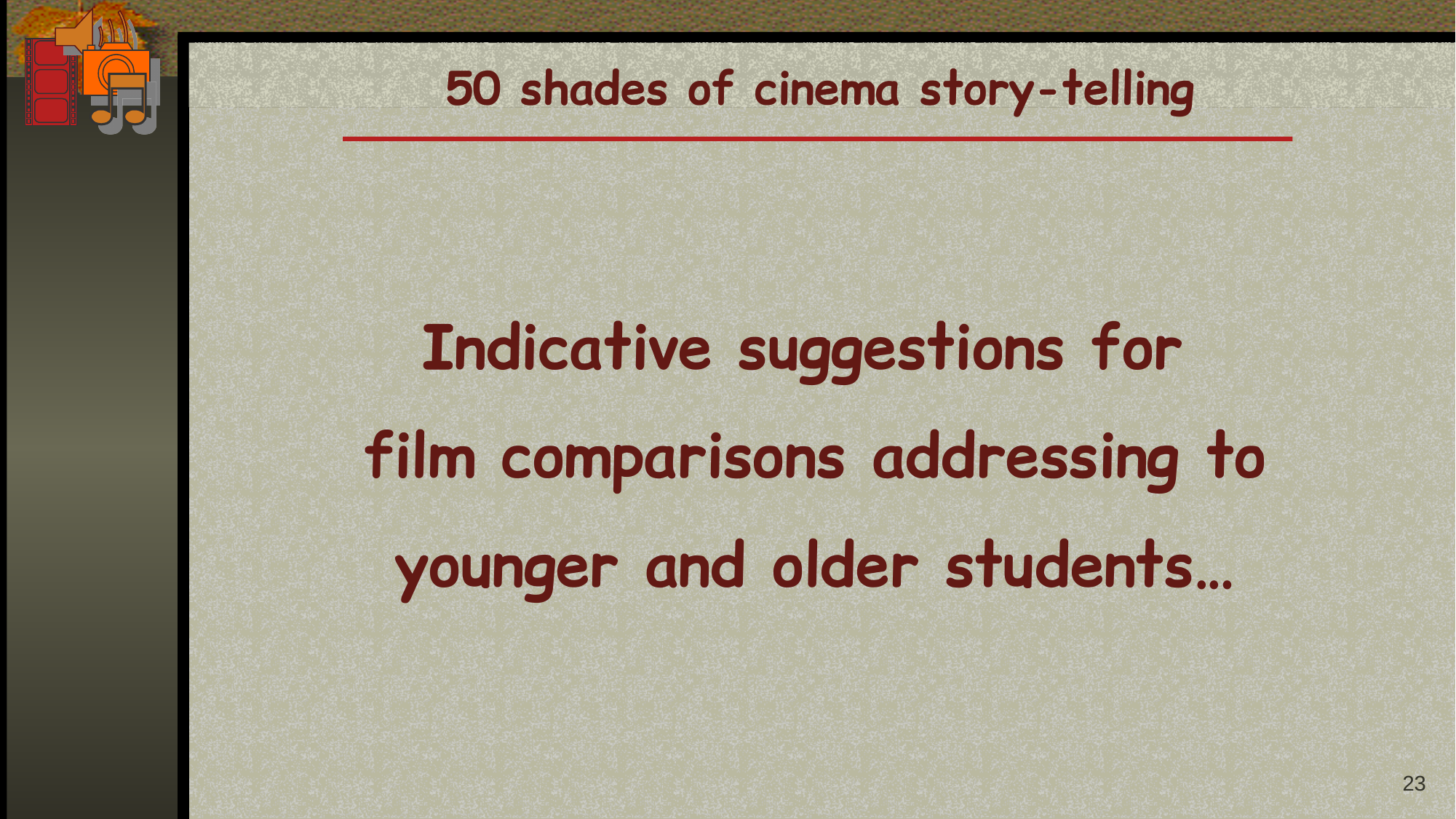

# 50 shades of cinema story-telling

Indicative suggestions for
film comparisons addressing to younger and older students…
23